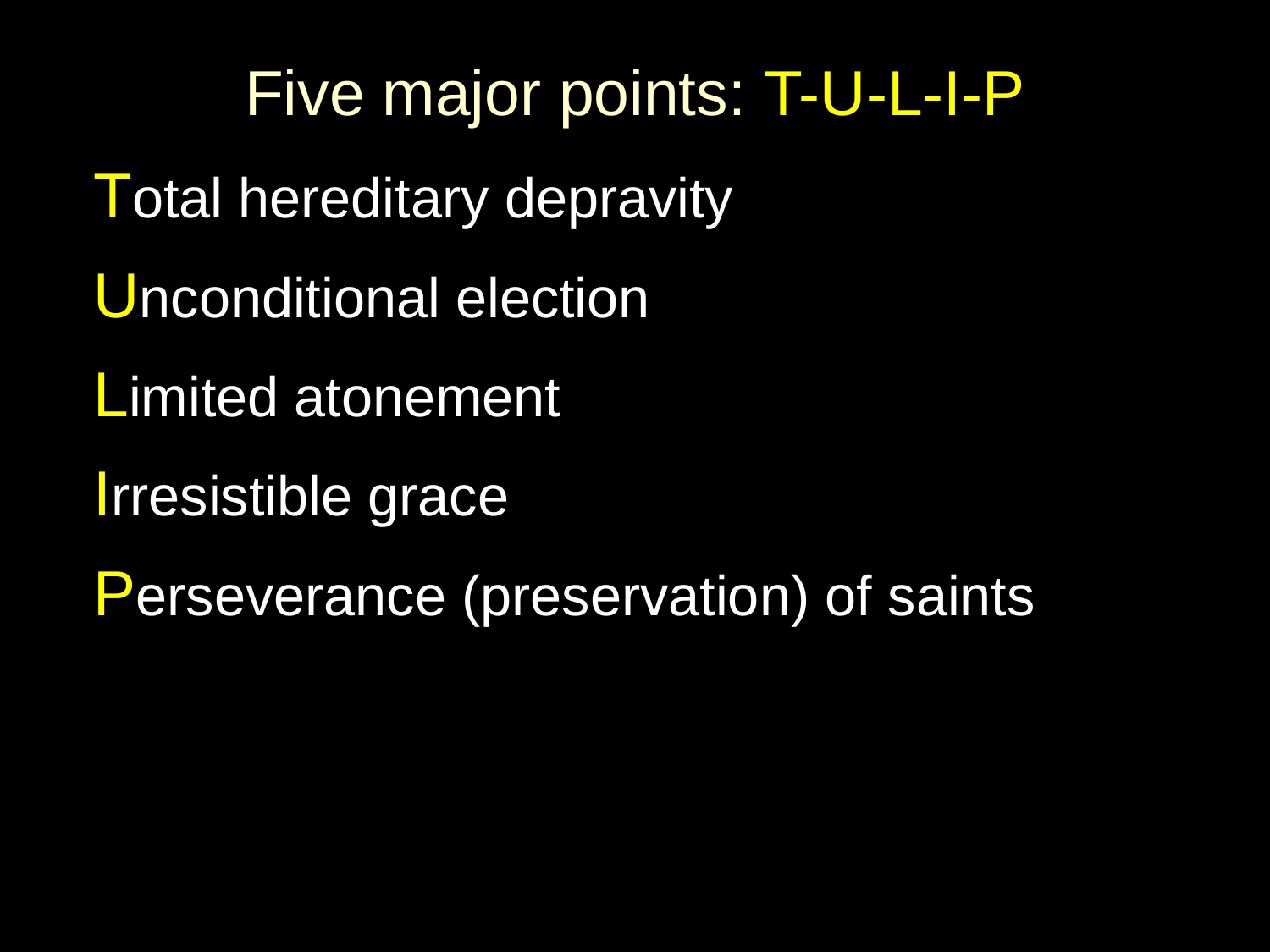

# Five major points: T-U-L-I-P
Total hereditary depravity
Unconditional election
Limited atonement
Irresistible grace
Perseverance (preservation) of saints